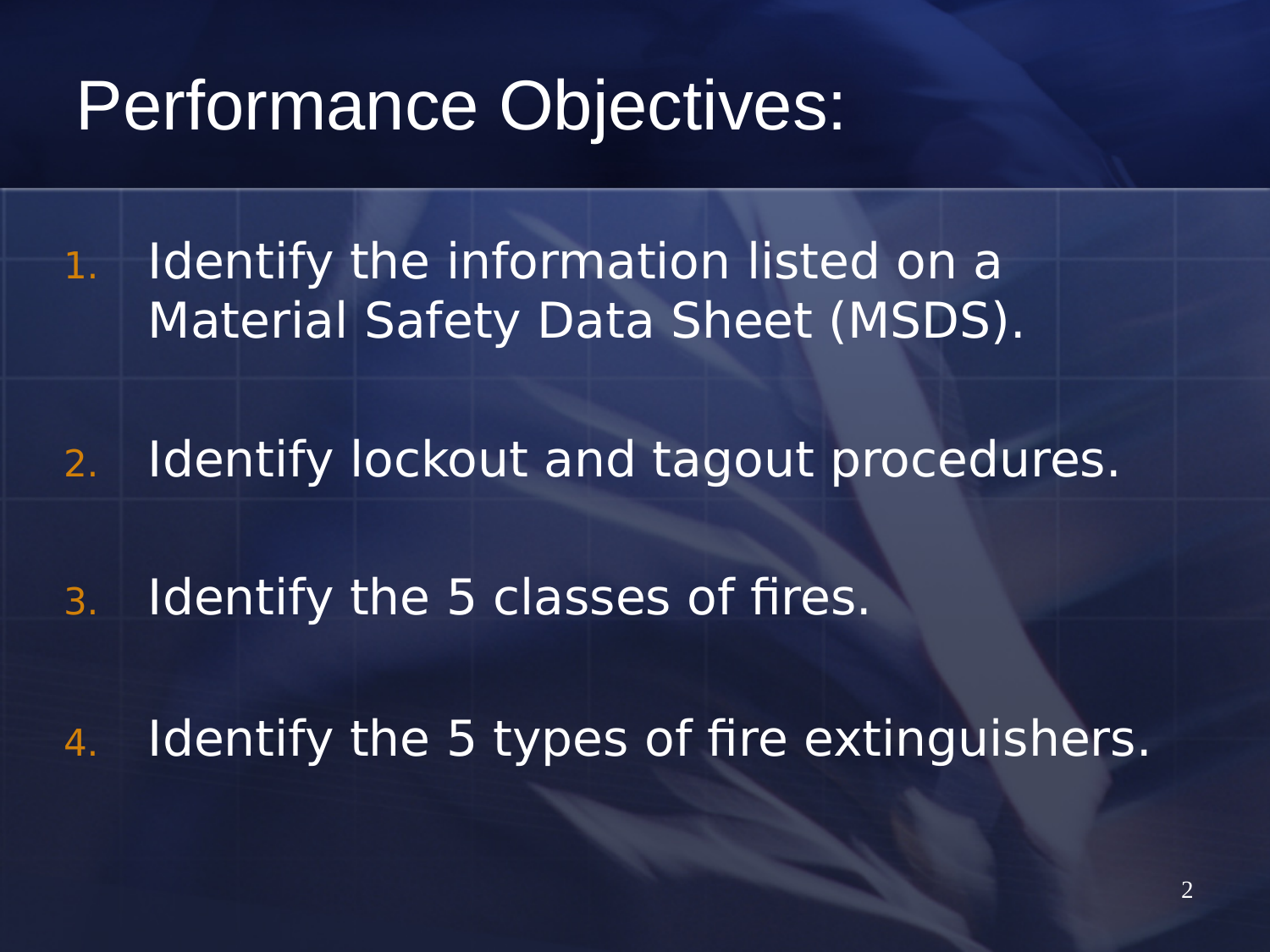

Performance Objectives:
Identify the information listed on a Material Safety Data Sheet (MSDS).

Identify lockout and tagout procedures.

Identify the 5 classes of fires.

Identify the 5 types of fire extinguishers.
2